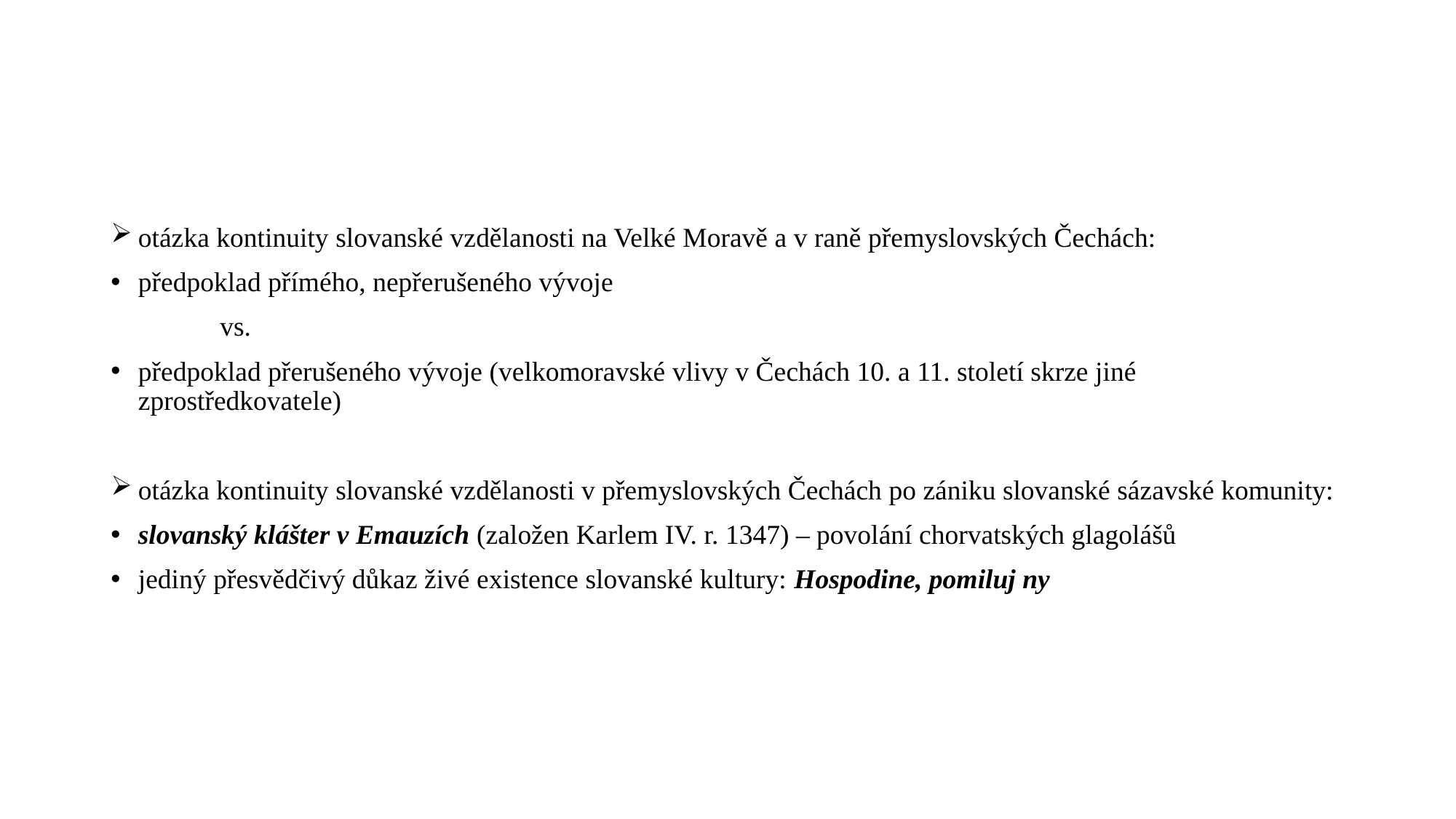

#
otázka kontinuity slovanské vzdělanosti na Velké Moravě a v raně přemyslovských Čechách:
předpoklad přímého, nepřerušeného vývoje
	vs.
předpoklad přerušeného vývoje (velkomoravské vlivy v Čechách 10. a 11. století skrze jiné zprostředkovatele)

otázka kontinuity slovanské vzdělanosti v přemyslovských Čechách po zániku slovanské sázavské komunity:
slovanský klášter v Emauzích (založen Karlem IV. r. 1347) – povolání chorvatských glagolášů
jediný přesvědčivý důkaz živé existence slovanské kultury: Hospodine, pomiluj ny